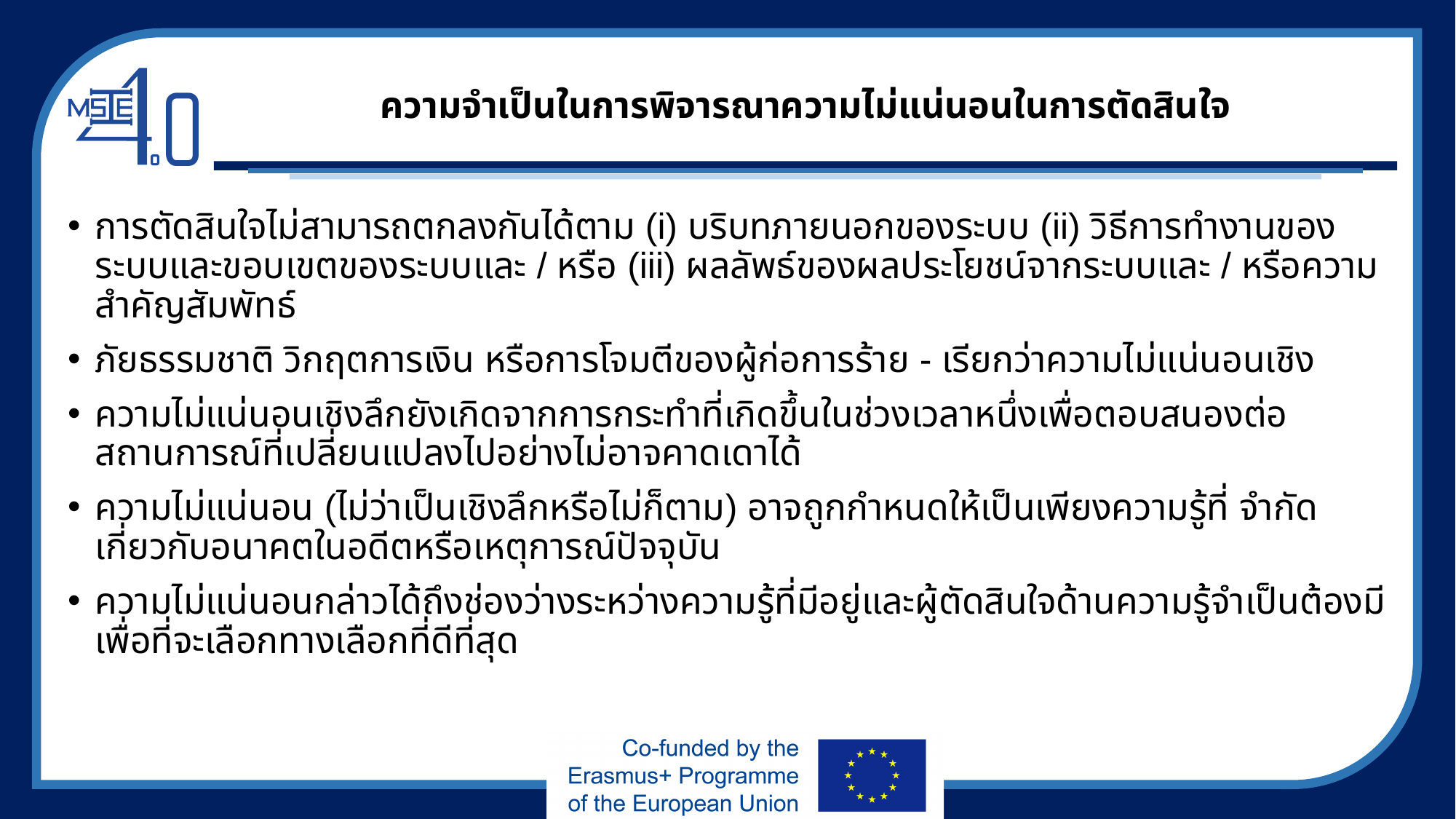

# ความจำเป็นในการพิจารณาความไม่แน่นอนในการตัดสินใจ
การตัดสินใจไม่สามารถตกลงกันได้ตาม (i) บริบทภายนอกของระบบ (ii) วิธีการทำงานของระบบและขอบเขตของระบบและ / หรือ (iii) ผลลัพธ์ของผลประโยชน์จากระบบและ / หรือความสำคัญสัมพัทธ์
ภัยธรรมชาติ วิกฤตการเงิน หรือการโจมตีของผู้ก่อการร้าย - เรียกว่าความไม่แน่นอนเชิง
ความไม่แน่นอนเชิงลึกยังเกิดจากการกระทำที่เกิดขึ้นในช่วงเวลาหนึ่งเพื่อตอบสนองต่อสถานการณ์ที่เปลี่ยนแปลงไปอย่างไม่อาจคาดเดาได้
ความไม่แน่นอน (ไม่ว่าเป็นเชิงลึกหรือไม่ก็ตาม) อาจถูกกำหนดให้เป็นเพียงความรู้ที่ จำกัด เกี่ยวกับอนาคตในอดีตหรือเหตุการณ์ปัจจุบัน
ความไม่แน่นอนกล่าวได้ถึงช่องว่างระหว่างความรู้ที่มีอยู่และผู้ตัดสินใจด้านความรู้จำเป็นต้องมีเพื่อที่จะเลือกทางเลือกที่ดีที่สุด